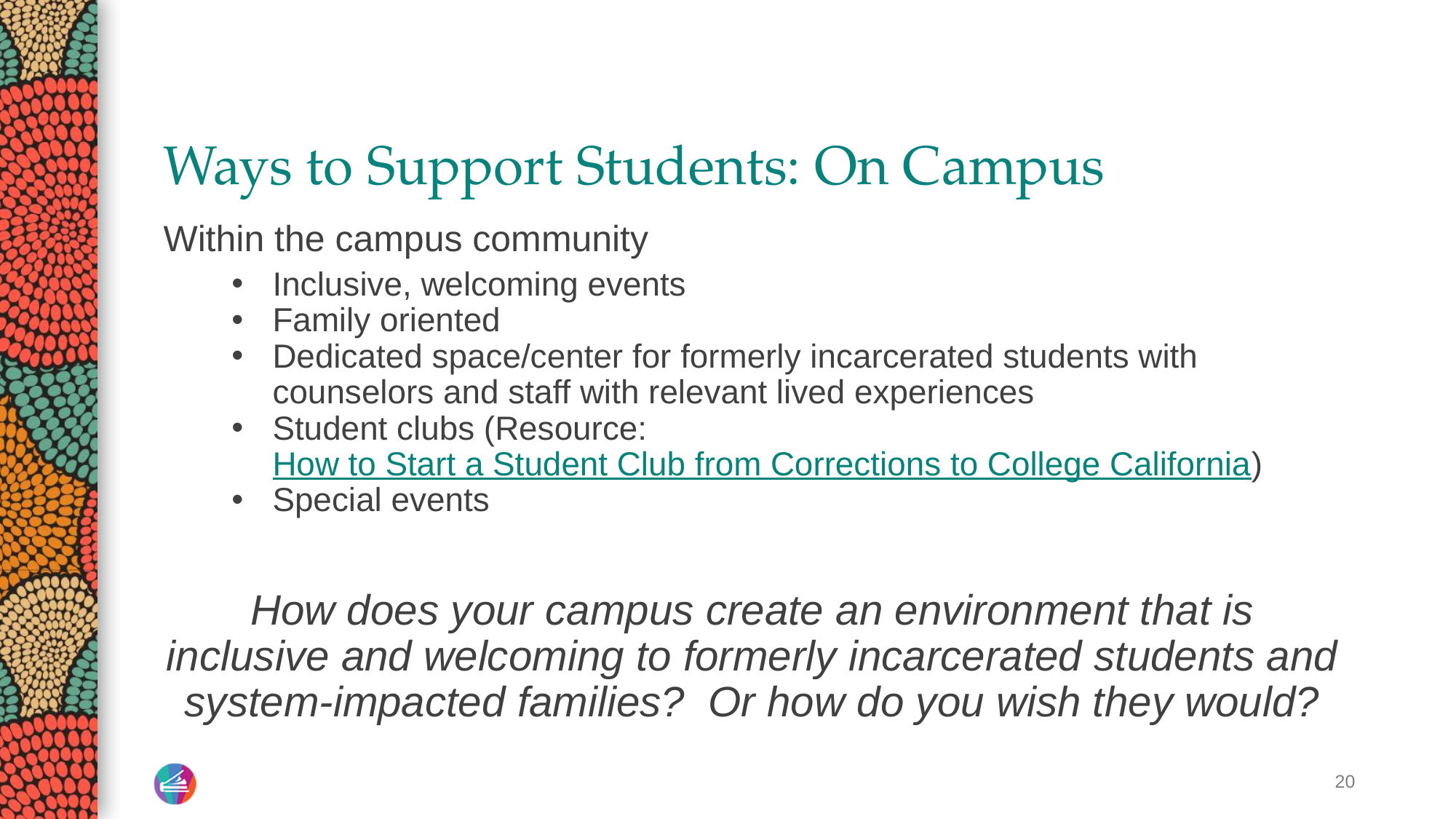

# Ways to Support Students: On Campus
Within the campus community
Inclusive, welcoming events
Family oriented
Dedicated space/center for formerly incarcerated students with counselors and staff with relevant lived experiences
Student clubs (Resource: How to Start a Student Club from Corrections to College California)
Special events

How does your campus create an environment that is inclusive and welcoming to formerly incarcerated students and system-impacted families?  Or how do you wish they would?

20